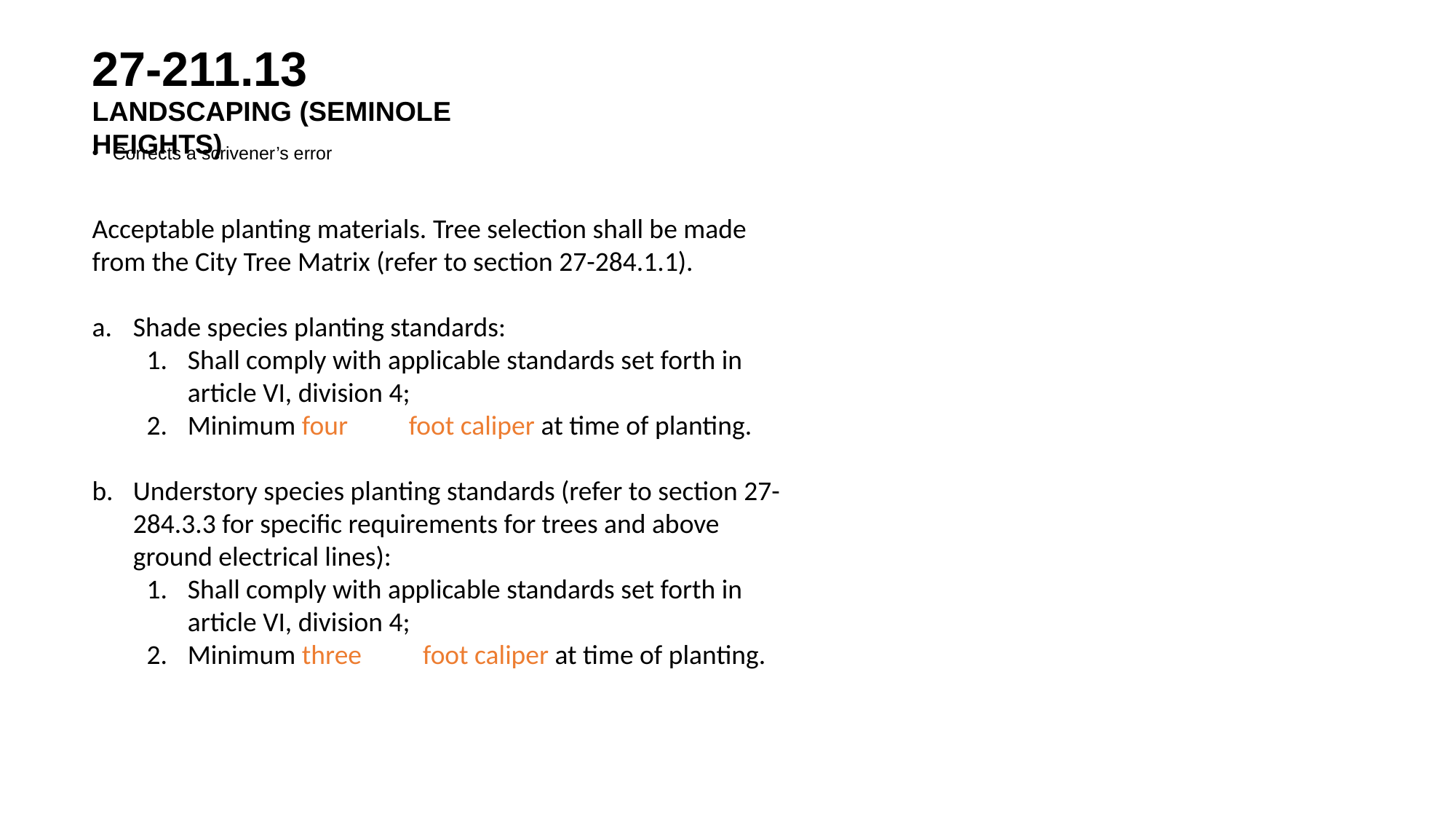

27-211.13
LANDSCAPING (SEMINOLE HEIGHTS)
Corrects a scrivener’s error
Acceptable planting materials. Tree selection shall be made from the City Tree Matrix (refer to section 27-284.1.1).

Shade species planting standards:
Shall comply with applicable standards set forth in article VI, division 4;
Minimum four-inch foot caliper at time of planting.

Understory species planting standards (refer to section 27-284.3.3 for specific requirements for trees and above ground electrical lines):
Shall comply with applicable standards set forth in article VI, division 4;
Minimum three-inch foot caliper at time of planting.